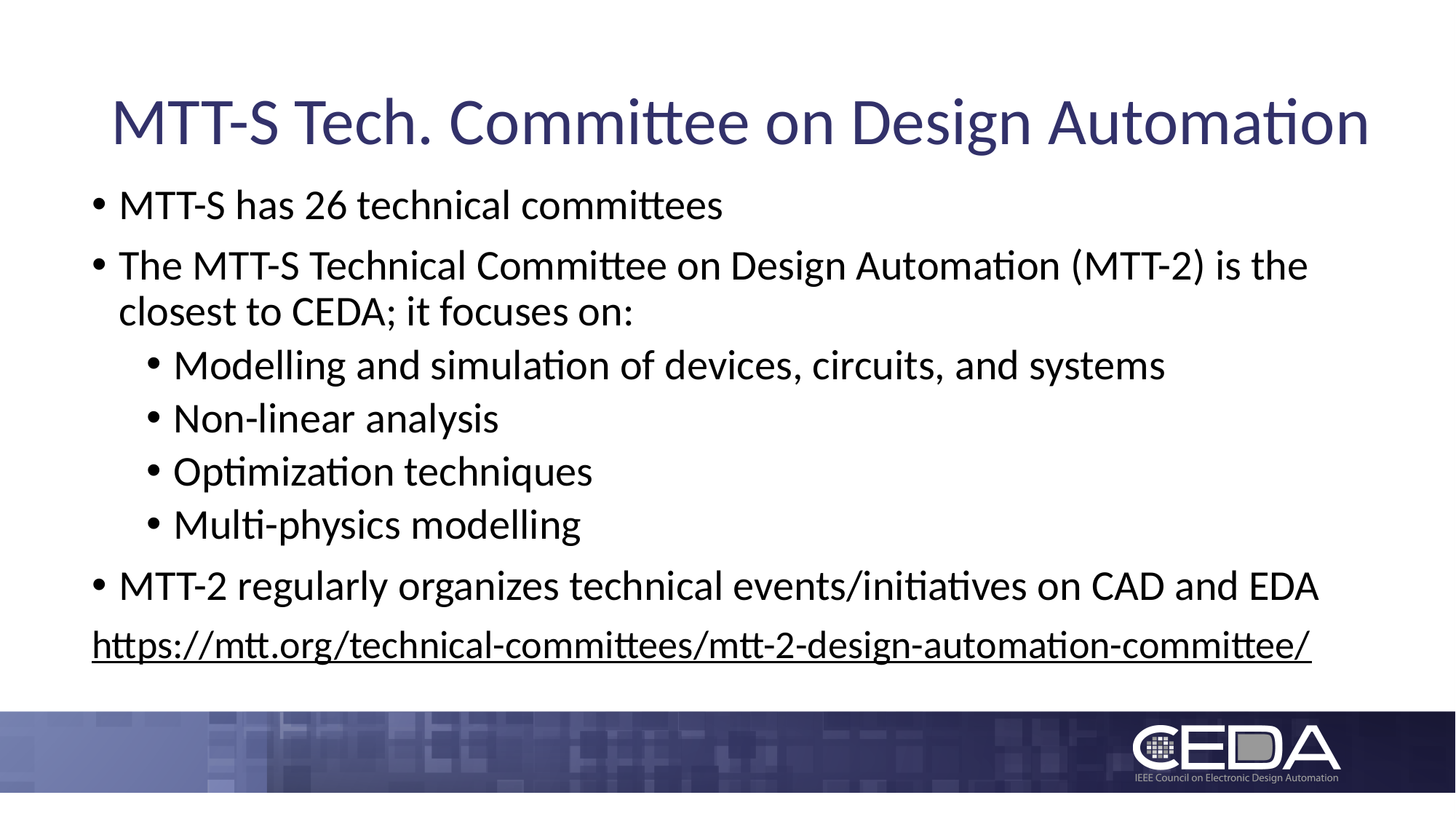

# MTT-S Tech. Committee on Design Automation
MTT-S has 26 technical committees
The MTT-S Technical Committee on Design Automation (MTT-2) is the closest to CEDA; it focuses on:
Modelling and simulation of devices, circuits, and systems
Non-linear analysis
Optimization techniques
Multi-physics modelling
MTT-2 regularly organizes technical events/initiatives on CAD and EDA
https://mtt.org/technical-committees/mtt-2-design-automation-committee/